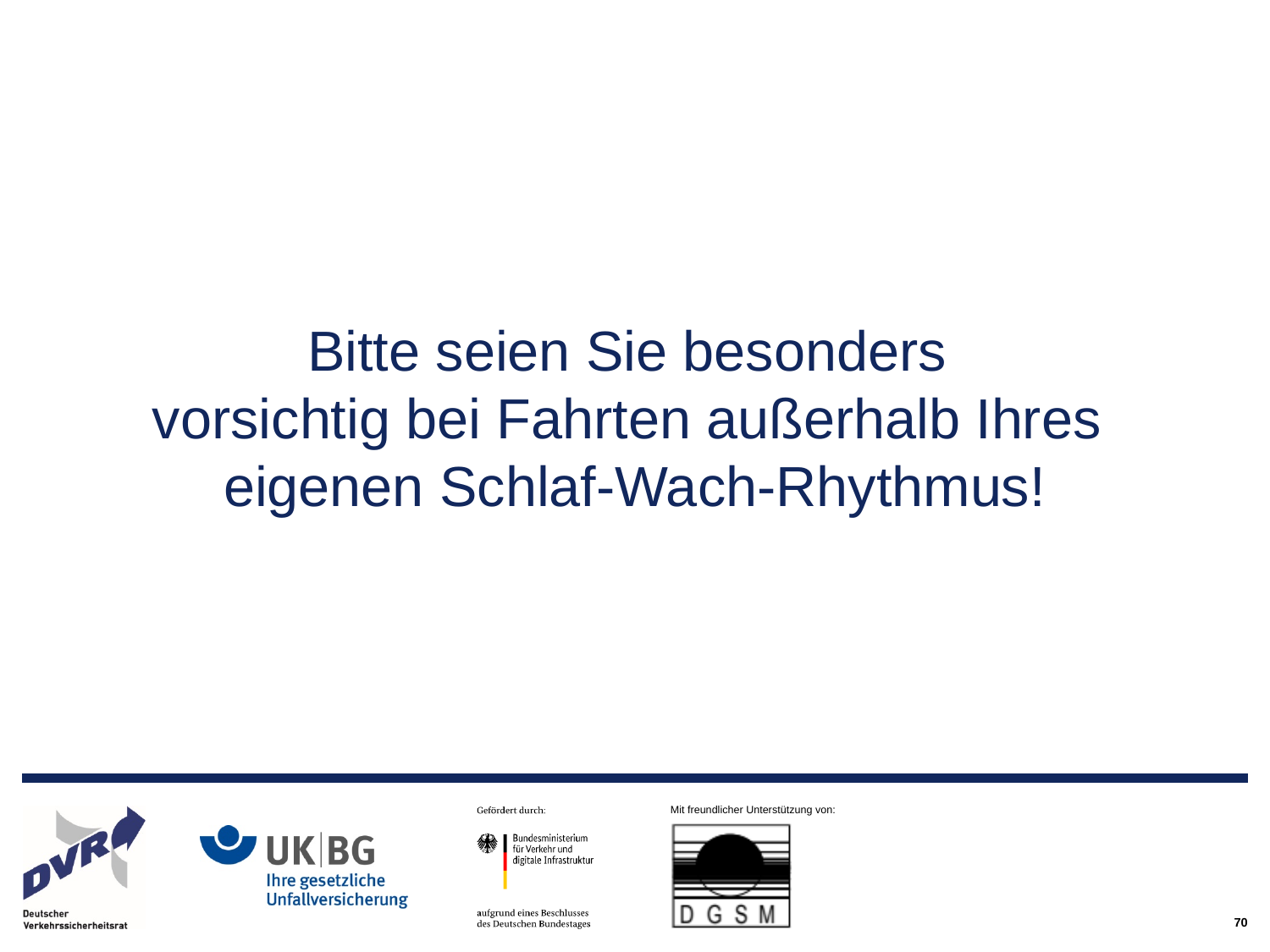

Bitte seien Sie besonders
vorsichtig bei Fahrten außerhalb Ihres
eigenen Schlaf-Wach-Rhythmus!

70